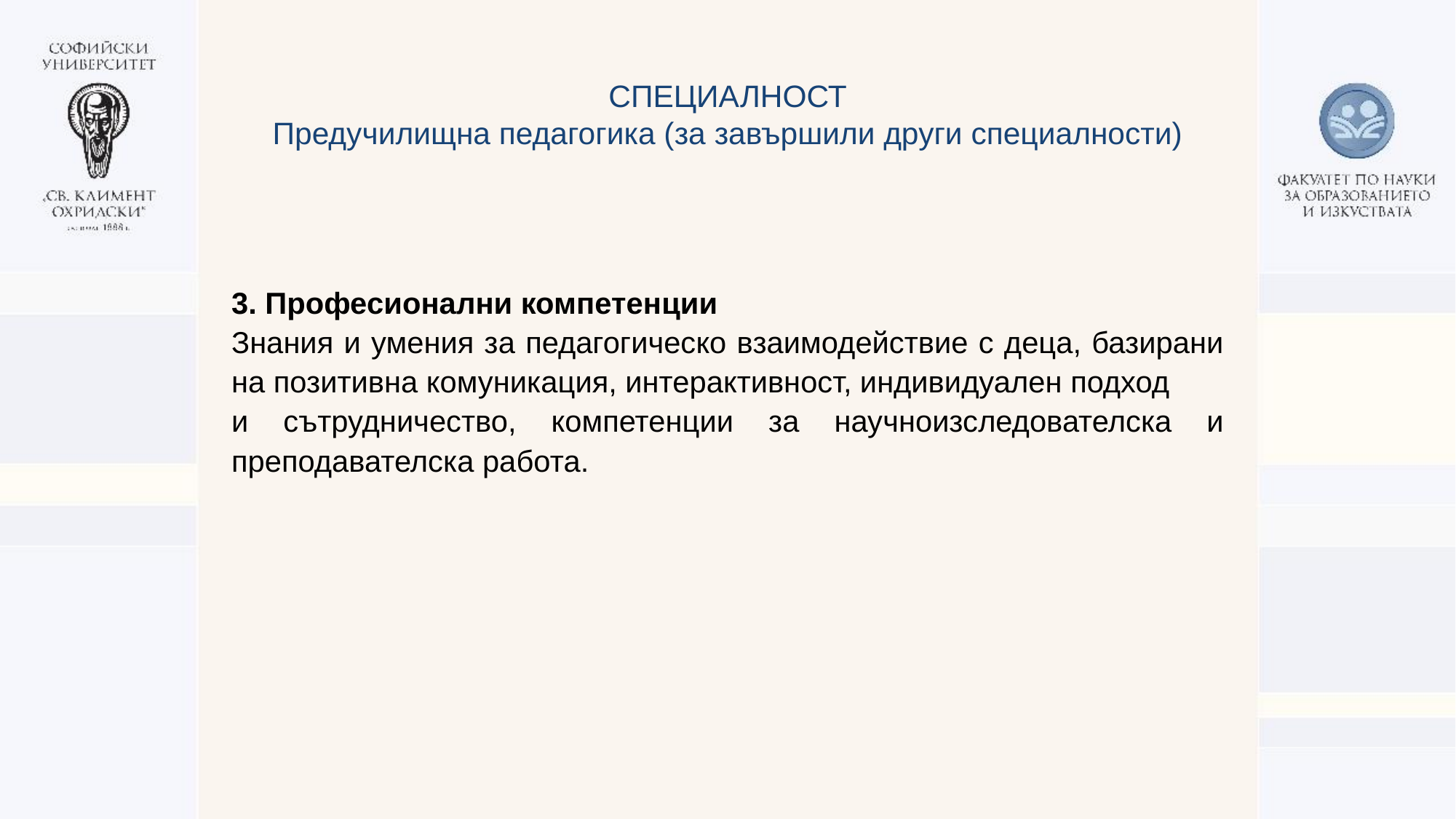

СПЕЦИАЛНОСТ
Предучилищна педагогика (за завършили други специалности)

3. Професионални компетенции
Знания и умения за педагогическо взаимодействие с деца, базирани на позитивна комуникация, интерактивност, индивидуален подход
и сътрудничество, компетенции за научноизследователска и преподавателска работа.